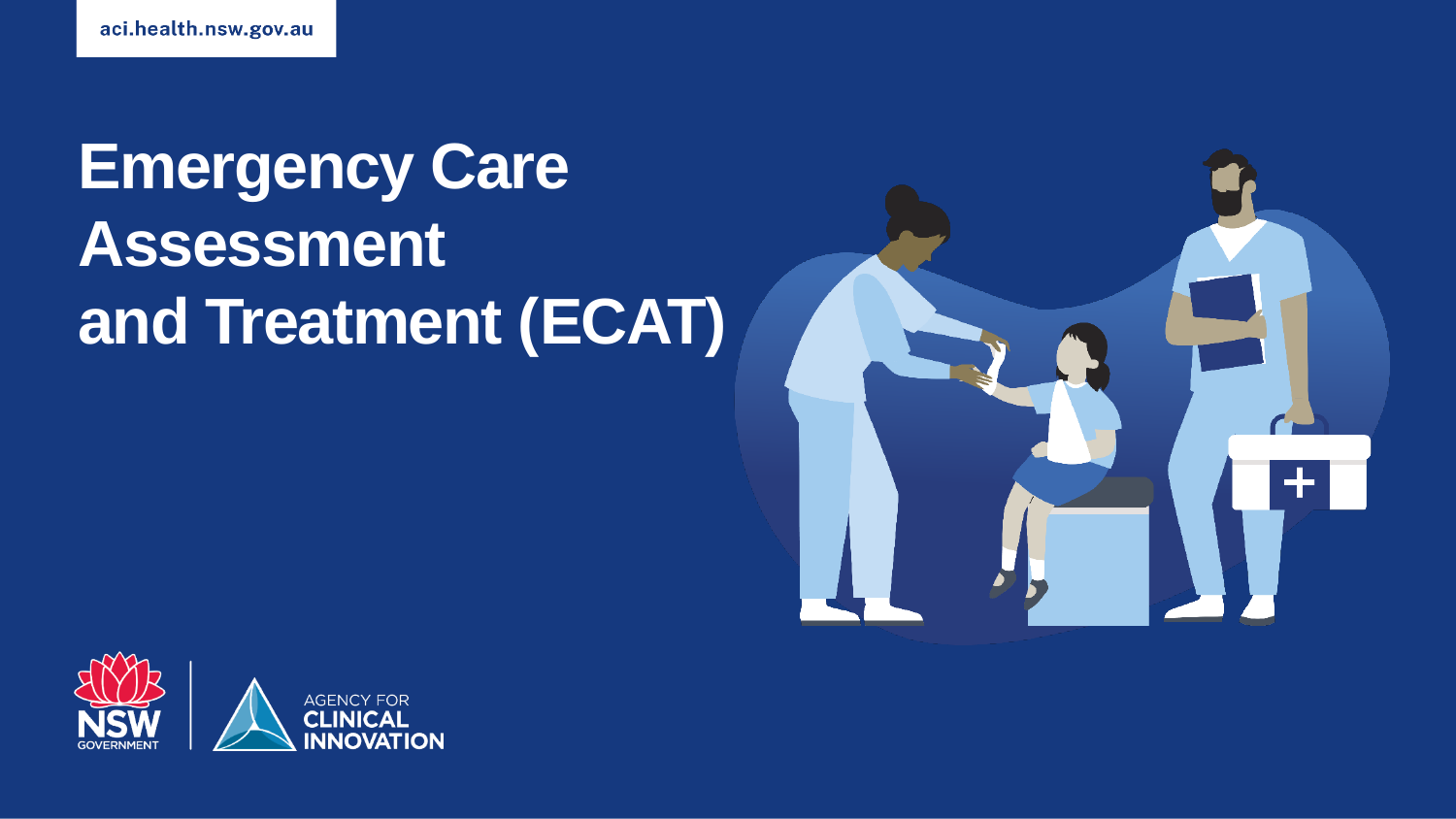

# Emergency Care Assessment and Treatment (ECAT)